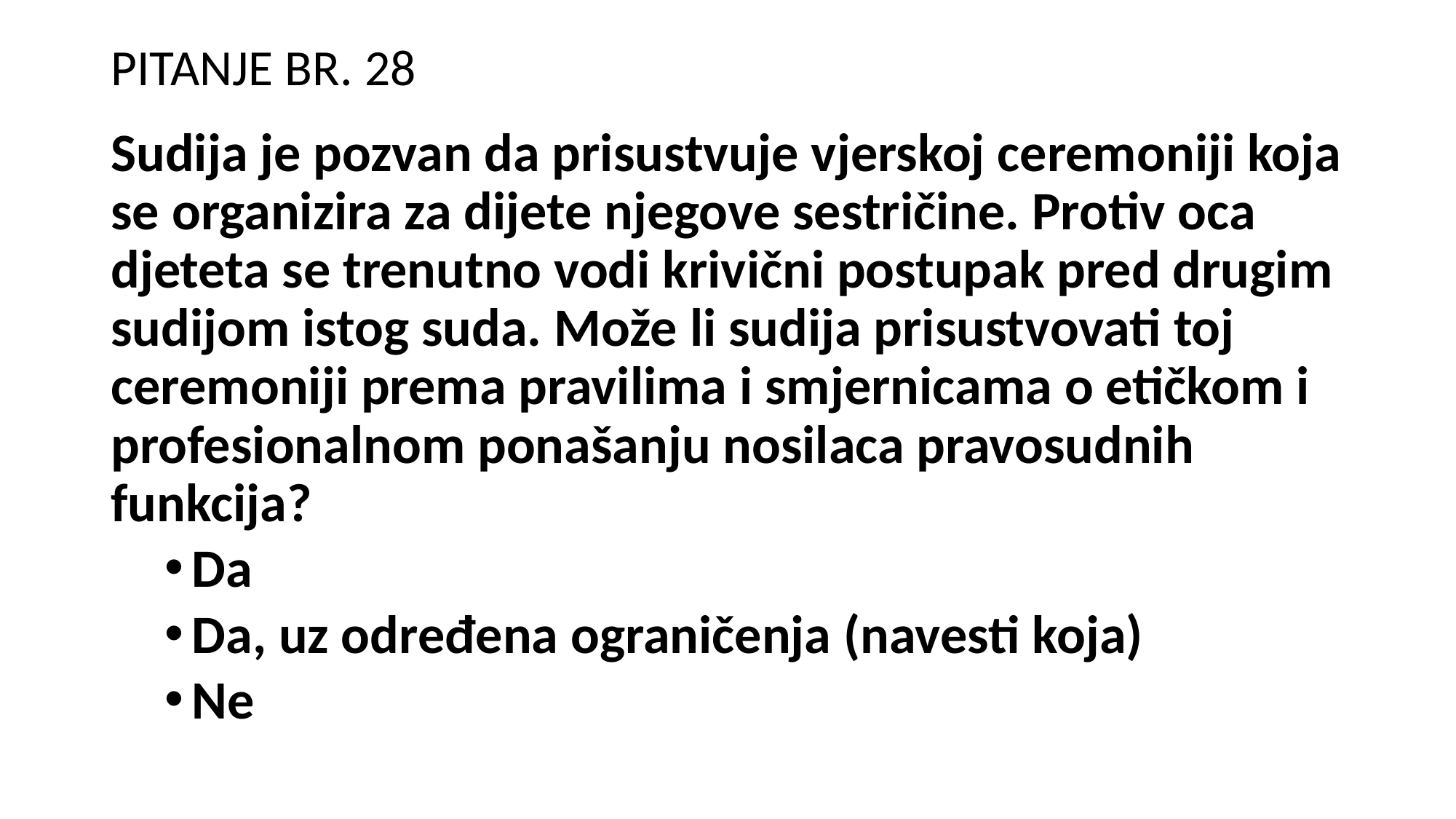

# PITANJE BR. 28
Sudija je pozvan da prisustvuje vjerskoj ceremoniji koja se organizira za dijete njegove sestričine. Protiv oca djeteta se trenutno vodi krivični postupak pred drugim sudijom istog suda. Može li sudija prisustvovati toj ceremoniji prema pravilima i smjernicama o etičkom i profesionalnom ponašanju nosilaca pravosudnih funkcija?
Da
Da, uz određena ograničenja (navesti koja)
Ne